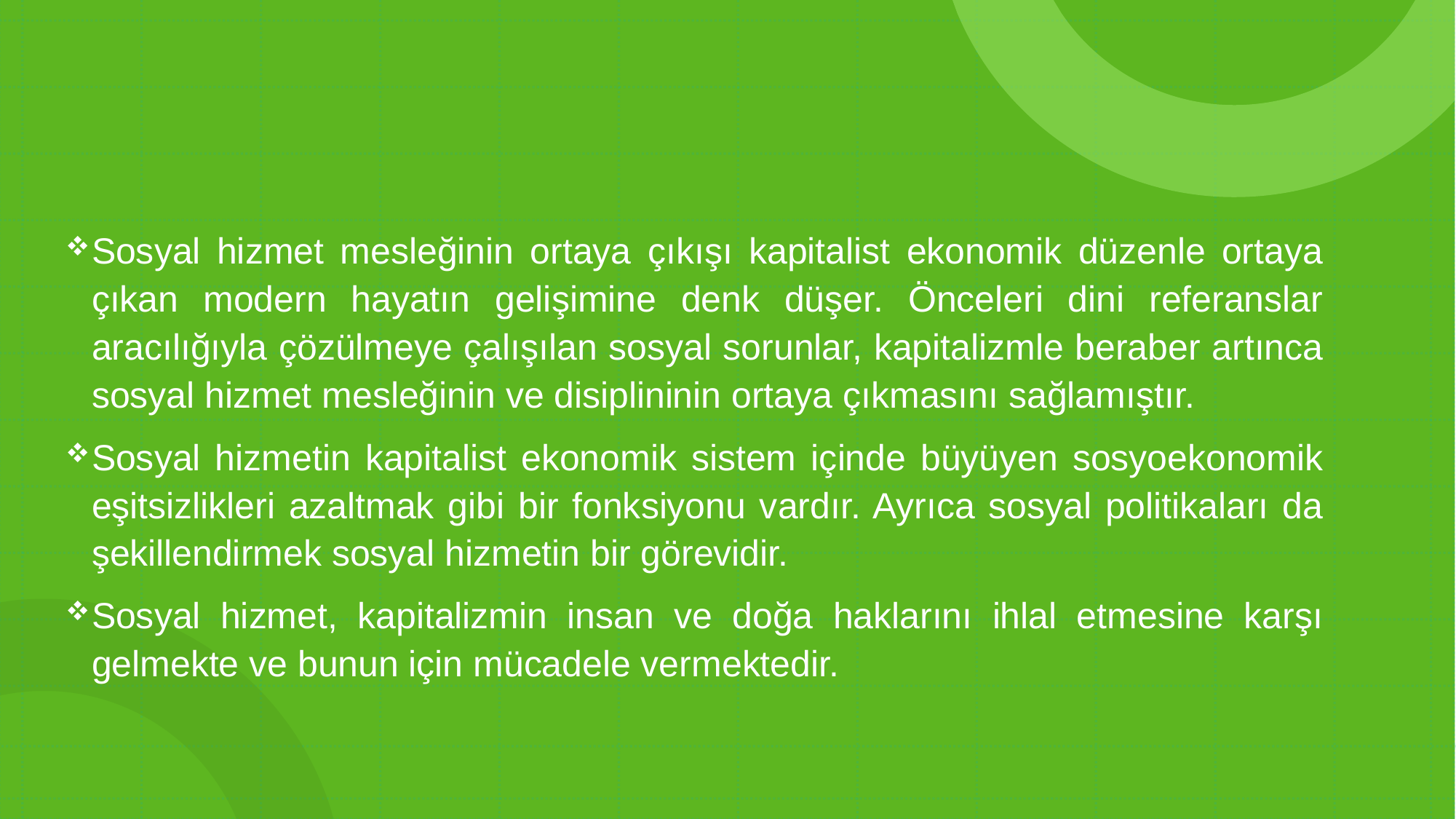

Sosyal hizmet mesleğinin ortaya çıkışı kapitalist ekonomik düzenle ortaya çıkan modern hayatın gelişimine denk düşer. Önceleri dini referanslar aracılığıyla çözülmeye çalışılan sosyal sorunlar, kapitalizmle beraber artınca sosyal hizmet mesleğinin ve disiplininin ortaya çıkmasını sağlamıştır.
Sosyal hizmetin kapitalist ekonomik sistem içinde büyüyen sosyoekonomik eşitsizlikleri azaltmak gibi bir fonksiyonu vardır. Ayrıca sosyal politikaları da şekillendirmek sosyal hizmetin bir görevidir.
Sosyal hizmet, kapitalizmin insan ve doğa haklarını ihlal etmesine karşı gelmekte ve bunun için mücadele vermektedir.